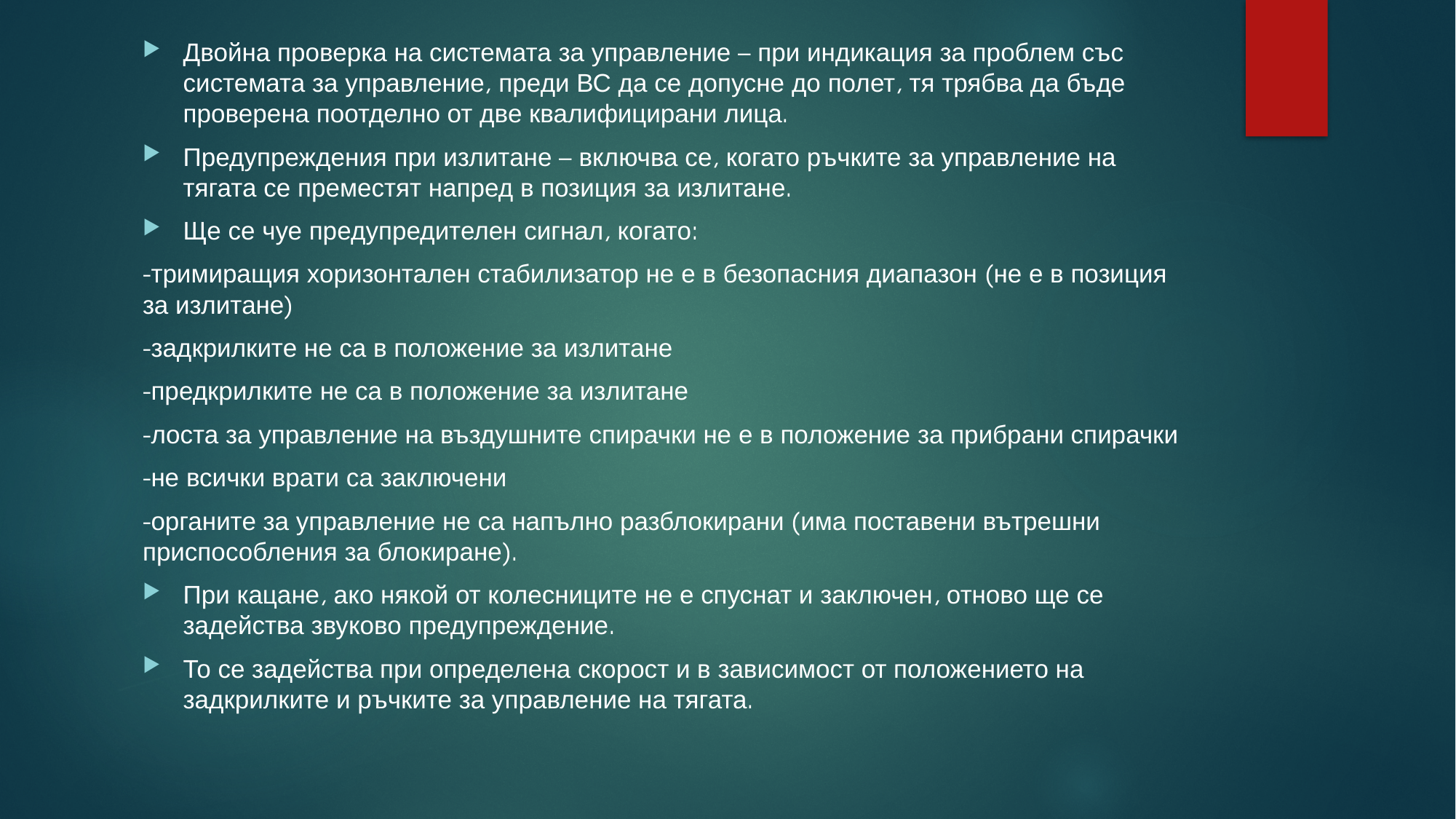

Двойна проверка на системата за управление – при индикация за проблем със системата за управление, преди ВС да се допусне до полет, тя трябва да бъде проверена поотделно от две квалифицирани лица.
Предупреждения при излитане – включва се, когато ръчките за управление на тягата се преместят напред в позиция за излитане.
Ще се чуе предупредителен сигнал, когато:
-тримиращия хоризонтален стабилизатор не е в безопасния диапазон (не е в позиция за излитане)
-задкрилките не са в положение за излитане
-предкрилките не са в положение за излитане
-лоста за управление на въздушните спирачки не е в положение за прибрани спирачки
-не всички врати са заключени
-органите за управление не са напълно разблокирани (има поставени вътрешни приспособления за блокиране).
При кацане, ако някой от колесниците не е спуснат и заключен, отново ще се задейства звуково предупреждение.
То се задейства при определена скорост и в зависимост от положението на задкрилките и ръчките за управление на тягата.